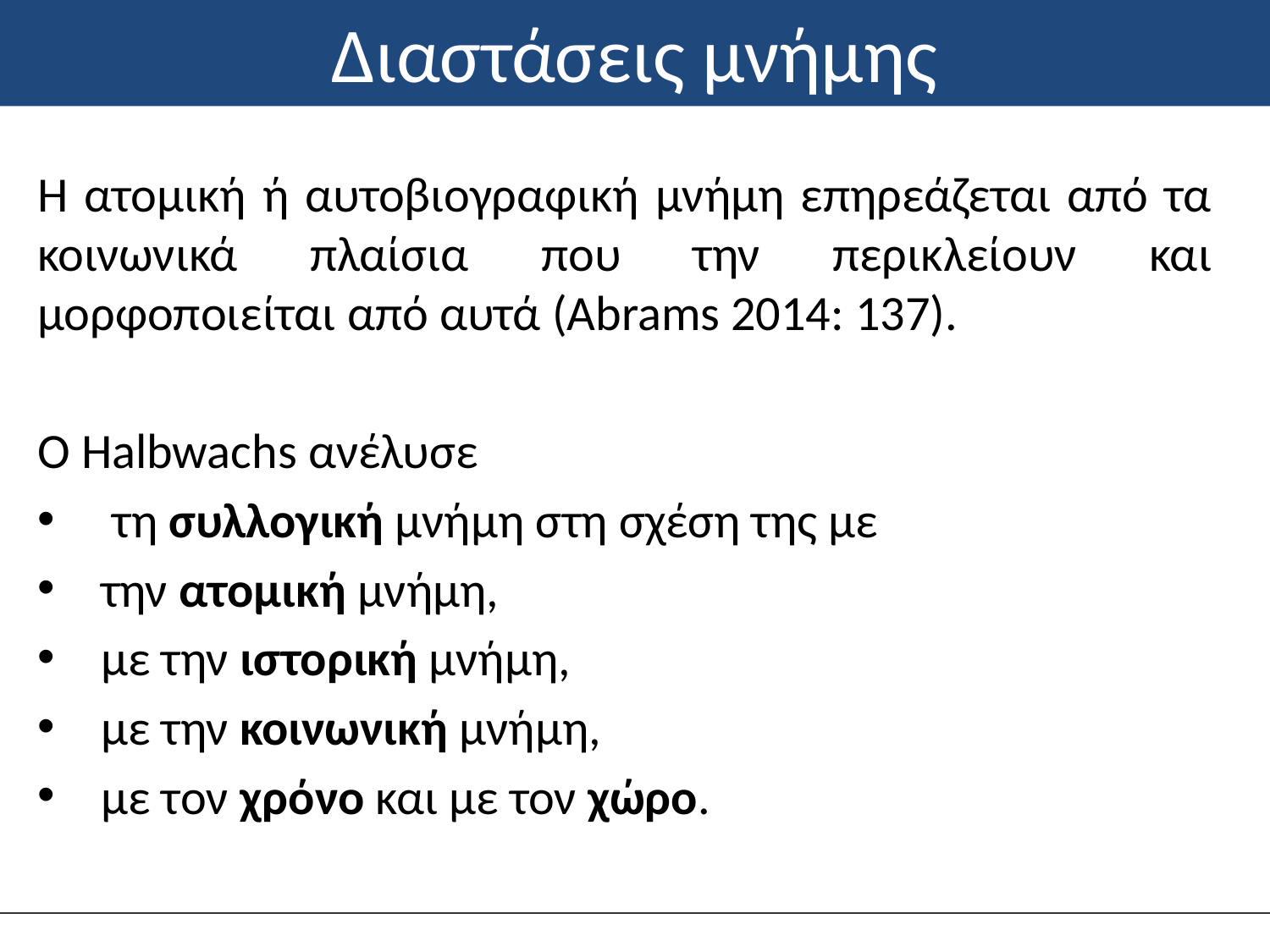

# Διαστάσεις μνήμης
Η ατομική ή αυτοβιογραφική μνήμη επηρεάζεται από τα κοινωνικά πλαίσια που την περικλείουν και μορφοποιείται από αυτά (Abrams 2014: 137).

Ο Halbwachs ανέλυσε
 τη συλλογική μνήμη στη σχέση της με
την ατομική μνήμη,
με την ιστορική μνήμη,
με την κοινωνική μνήμη,
με τον χρόνο και με τον χώρο.